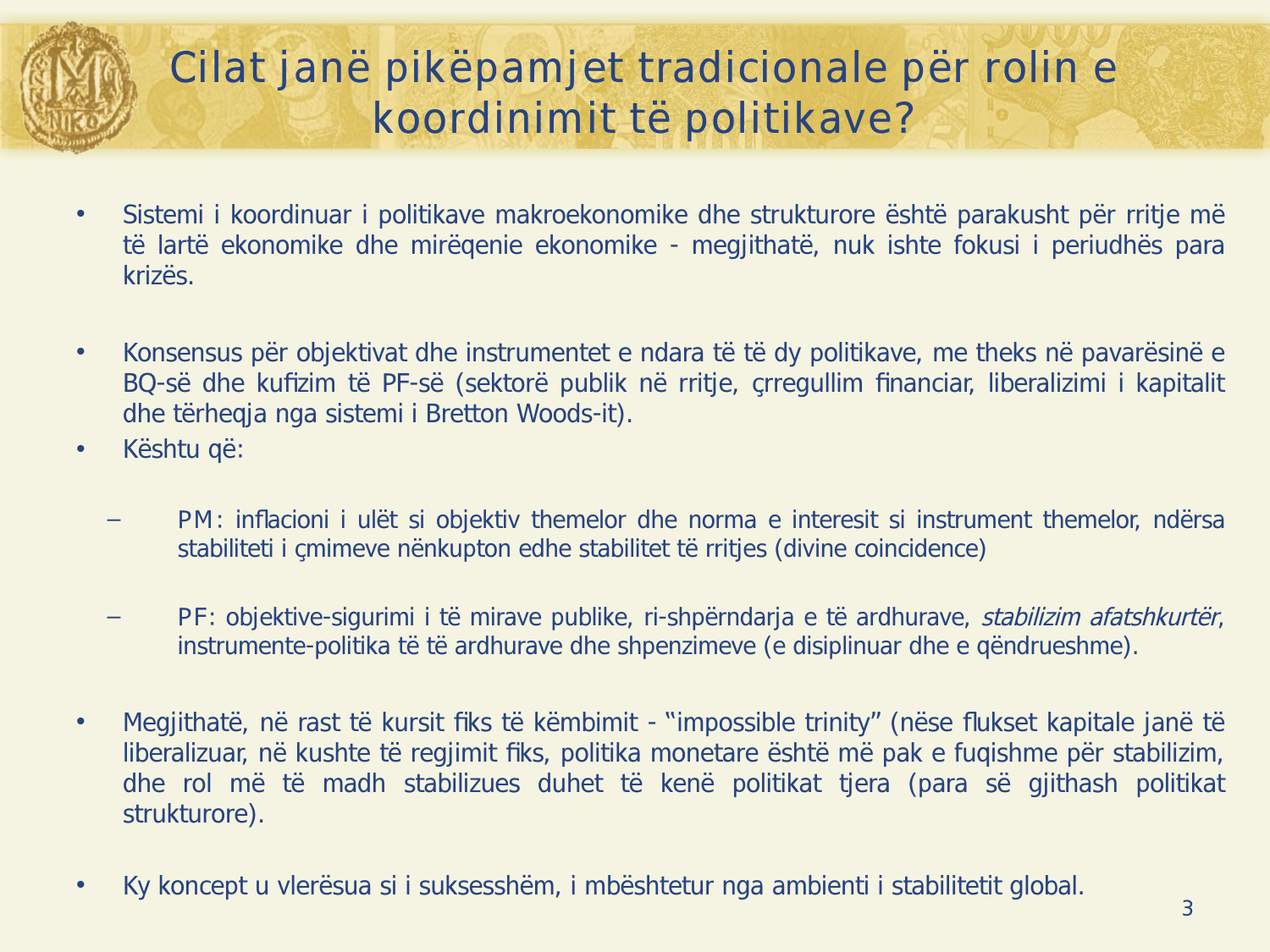

# Cilat janë pikëpamjet tradicionale për rolin e koordinimit të politikave?

Sistemi i koordinuar i politikave makroekonomike dhe strukturore është parakusht për rritje më të lartë ekonomike dhe mirëqenie ekonomike - megjithatë, nuk ishte fokusi i periudhës para krizës.

Konsensus për objektivat dhe instrumentet e ndara të të dy politikave, me theks në pavarësinë e BQ-së dhe kufizim të PF-së (sektorë publik në rritje, çrregullim financiar, liberalizimi i kapitalit dhe tërheqja nga sistemi i Bretton Woods-it).
Kështu që:

PM: inflacioni i ulët si objektiv themelor dhe norma e interesit si instrument themelor, ndërsa stabiliteti i çmimeve nënkupton edhe stabilitet të rritjes (divine coincidence)

PF: objektive-sigurimi i të mirave publike, ri-shpërndarja e të ardhurave, stabilizim afatshkurtër, instrumente-politika të të ardhurave dhe shpenzimeve (e disiplinuar dhe e qëndrueshme).

Megjithatë, në rast të kursit fiks të këmbimit - “impossible trinity” (nëse flukset kapitale janë të liberalizuar, në kushte të regjimit fiks, politika monetare është më pak e fuqishme për stabilizim, dhe rol më të madh stabilizues duhet të kenë politikat tjera (para së gjithash politikat strukturore).

Ky koncept u vlerësua si i suksesshëm, i mbështetur nga ambienti i stabilitetit global.

3